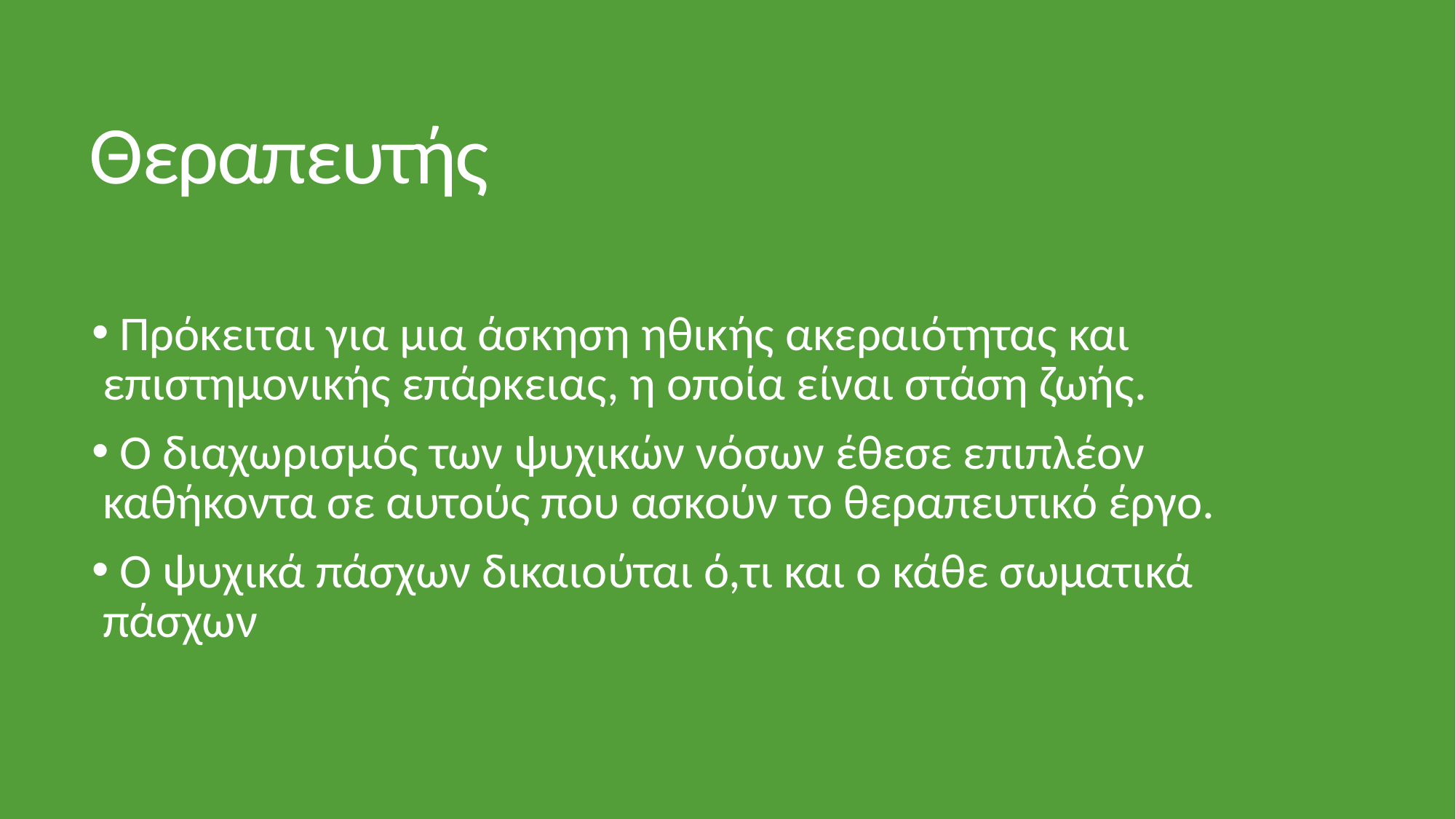

# Θεραπευτής
 Πρόκειται για μια άσκηση ηθικής ακεραιότητας και επιστημονικής επάρκειας, η οποία είναι στάση ζωής.
 Ο διαχωρισμός των ψυχικών νόσων έθεσε επιπλέον καθήκοντα σε αυτούς που ασκούν το θεραπευτικό έργο.
 Ο ψυχικά πάσχων δικαιούται ό,τι και ο κάθε σωματικά πάσχων